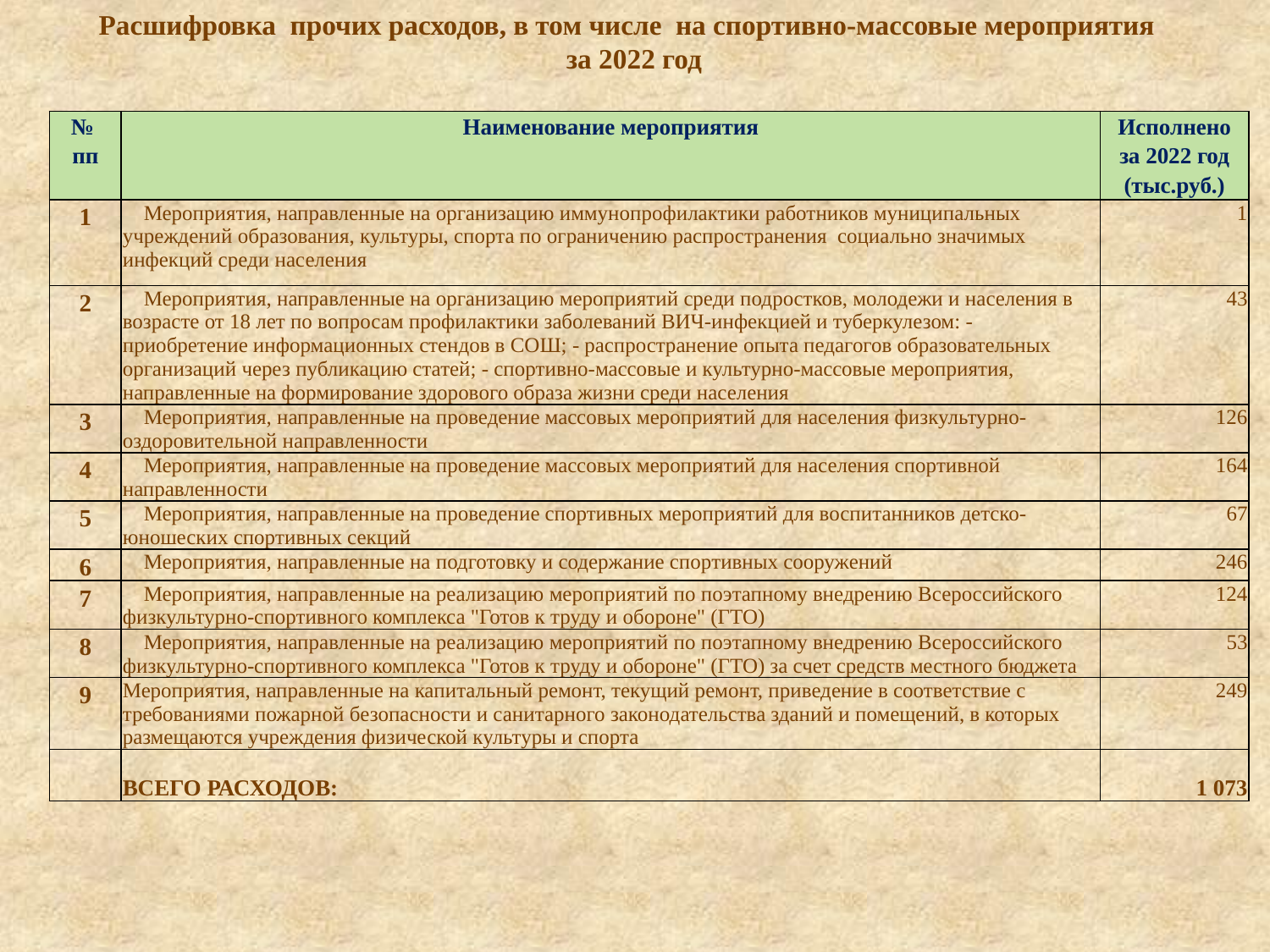

Расшифровка  прочих расходов, в том числе  на спортивно-массовые мероприятия
за 2022 год

| № пп | Наименование мероприятия | Исполнено за 2022 год (тыс.руб.) |
| --- | --- | --- |
| 1 | Мероприятия, направленные на организацию иммунопрофилактики работников муниципальных учреждений образования, культуры, спорта по ограничению распространения социально значимых инфекций среди населения | 1 |
| 2 | Мероприятия, направленные на организацию мероприятий среди подростков, молодежи и населения в возрасте от 18 лет по вопросам профилактики заболеваний ВИЧ-инфекцией и туберкулезом: - приобретение информационных стендов в СОШ; - распространение опыта педагогов образовательных организаций через публикацию статей; - спортивно-массовые и культурно-массовые мероприятия, направленные на формирование здорового образа жизни среди населения | 43 |
| 3 | Мероприятия, направленные на проведение массовых мероприятий для населения физкультурно-оздоровительной направленности | 126 |
| 4 | Мероприятия, направленные на проведение массовых мероприятий для населения спортивной направленности | 164 |
| 5 | Мероприятия, направленные на проведение спортивных мероприятий для воспитанников детско-юношеских спортивных секций | 67 |
| 6 | Мероприятия, направленные на подготовку и содержание спортивных сооружений | 246 |
| 7 | Мероприятия, направленные на реализацию мероприятий по поэтапному внедрению Всероссийского физкультурно-спортивного комплекса "Готов к труду и обороне" (ГТО) | 124 |
| 8 | Мероприятия, направленные на реализацию мероприятий по поэтапному внедрению Всероссийского физкультурно-спортивного комплекса "Готов к труду и обороне" (ГТО) за счет средств местного бюджета | 53 |
| 9 | Мероприятия, направленные на капитальный ремонт, текущий ремонт, приведение в соответствие с требованиями пожарной безопасности и санитарного законодательства зданий и помещений, в которых размещаются учреждения физической культуры и спорта | 249 |
|  | ВСЕГО РАСХОДОВ: | 1 073 |
36